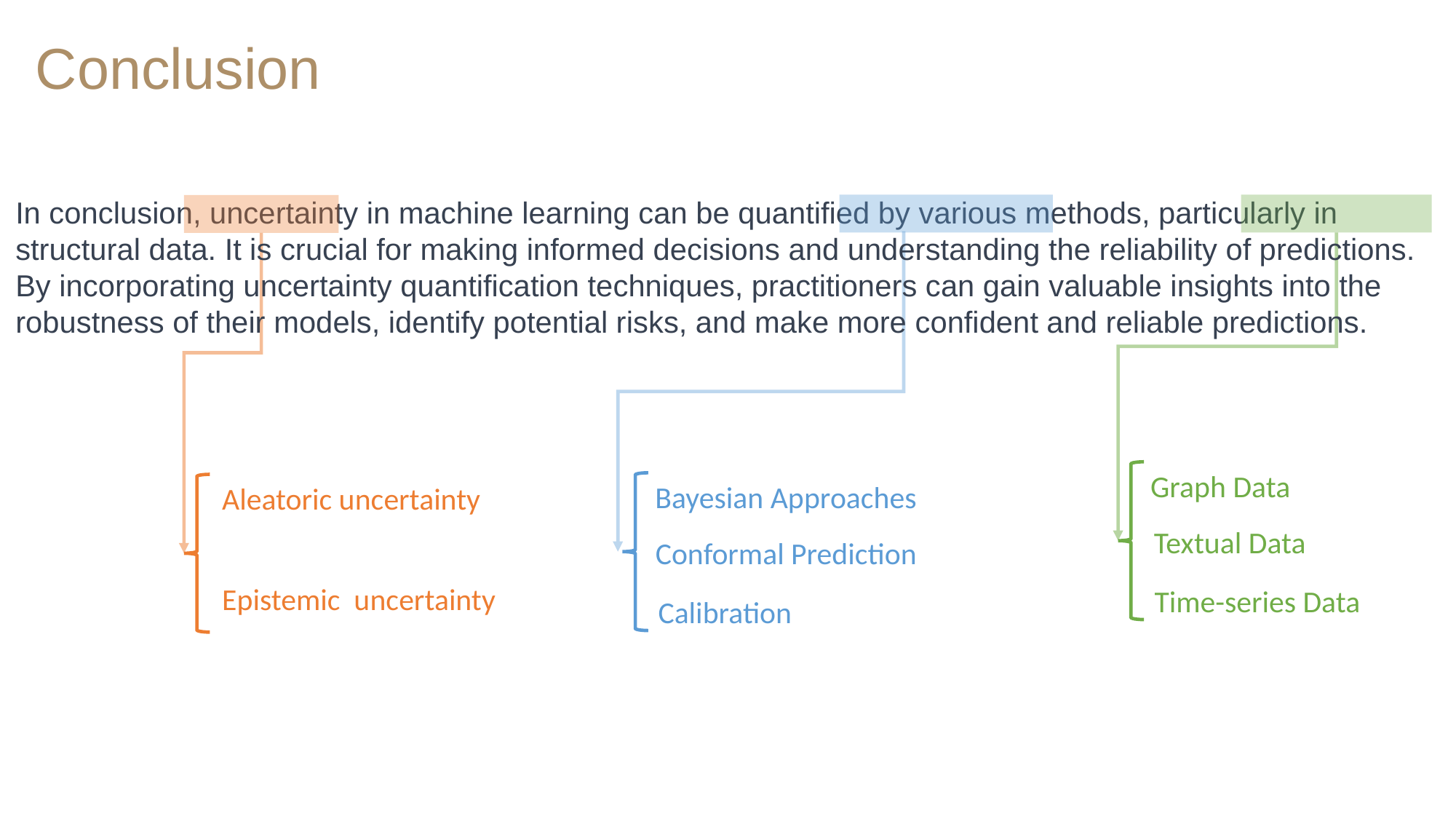

Conclusion
In conclusion, uncertainty in machine learning can be quantified by various methods, particularly in structural data. It is crucial for making informed decisions and understanding the reliability of predictions. By incorporating uncertainty quantification techniques, practitioners can gain valuable insights into the robustness of their models, identify potential risks, and make more confident and reliable predictions.

Bayesian Approaches
Conformal Prediction
Calibration

Graph Data
Textual Data
Time-series Data

Aleatoric uncertainty
Epistemic  uncertainty